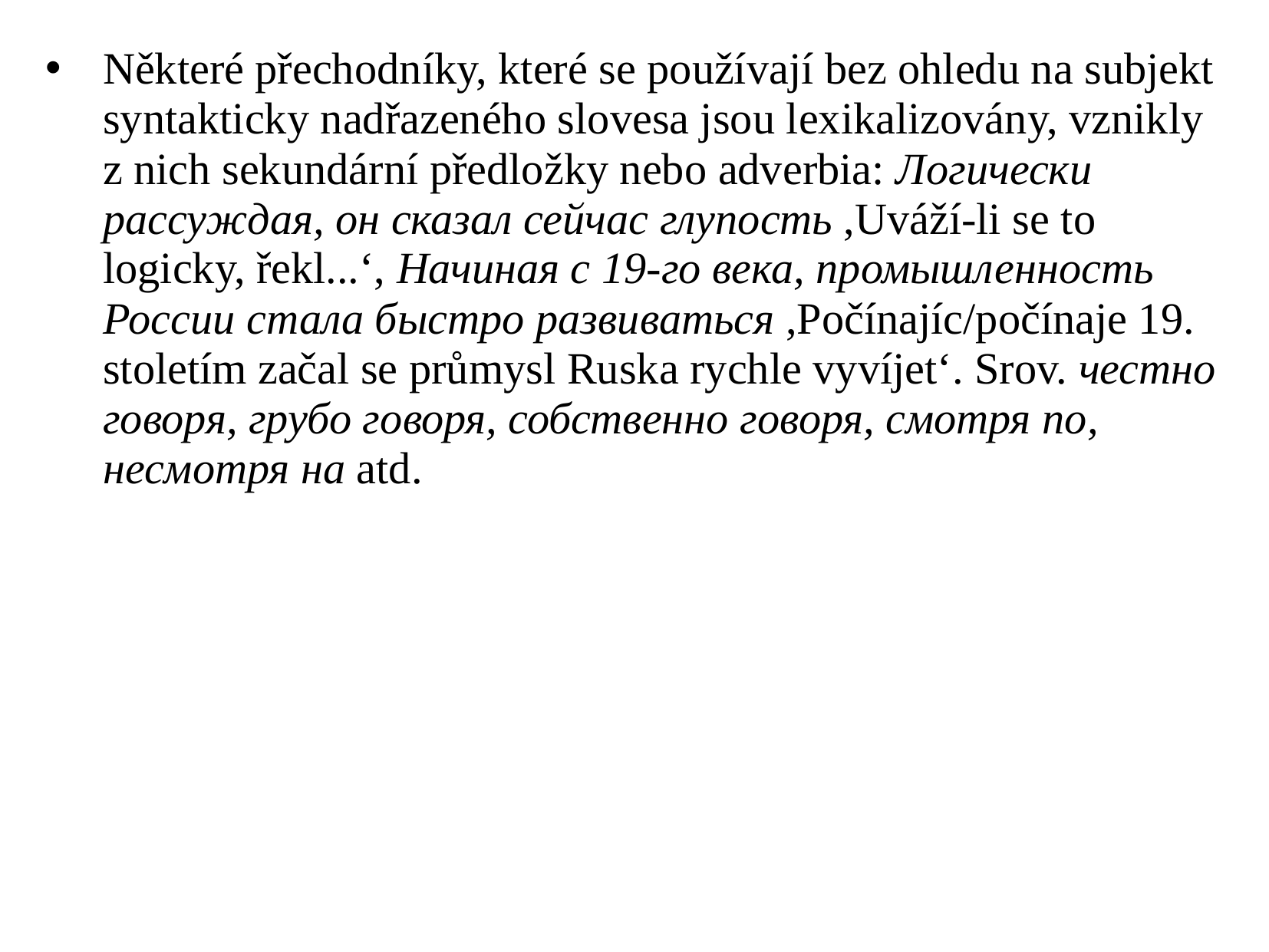

Některé přechodníky, které se používají bez ohledu na subjekt syntakticky nadřazeného slovesa jsou lexikalizovány, vznikly z nich sekundární předložky nebo adverbia: Логически рассуждая, он сказал сейчас глупость ,Uváží-li se to logicky, řekl...‘, Начиная с 19-го века, промышленность России стала быстро развиваться ,Počínajíc/počínaje 19. stoletím začal se průmysl Ruska rychle vyvíjet‘. Srov. честно говоря, грубо говоря, собственно говоря, смотря по, несмотря на atd.